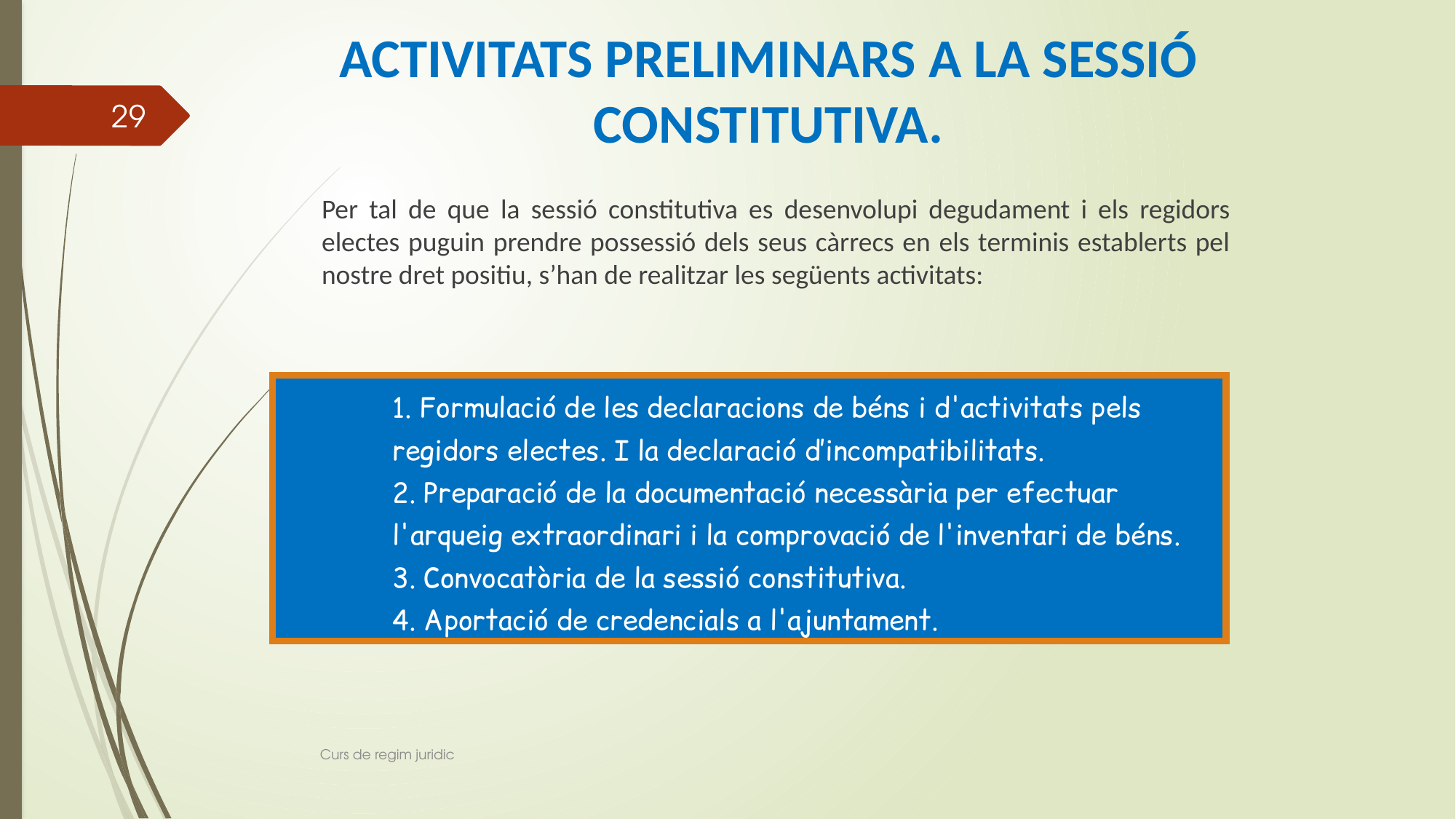

# ACTIVITATS PRELIMINARS A LA SESSIÓ CONSTITUTIVA.
29
	Per tal de que la sessió constitutiva es desenvolupi degudament i els regidors electes puguin prendre possessió dels seus càrrecs en els terminis establerts pel nostre dret positiu, s’han de realitzar les següents activitats:

1. Formulació de les declaracions de béns i d'activitats pels regidors electes. I la declaració d’incompatibilitats.
2. Preparació de la documentació necessària per efectuar l'arqueig extraordinari i la comprovació de l'inventari de béns.
3. Convocatòria de la sessió constitutiva.
4. Aportació de credencials a l'ajuntament.
Curs de regim juridic